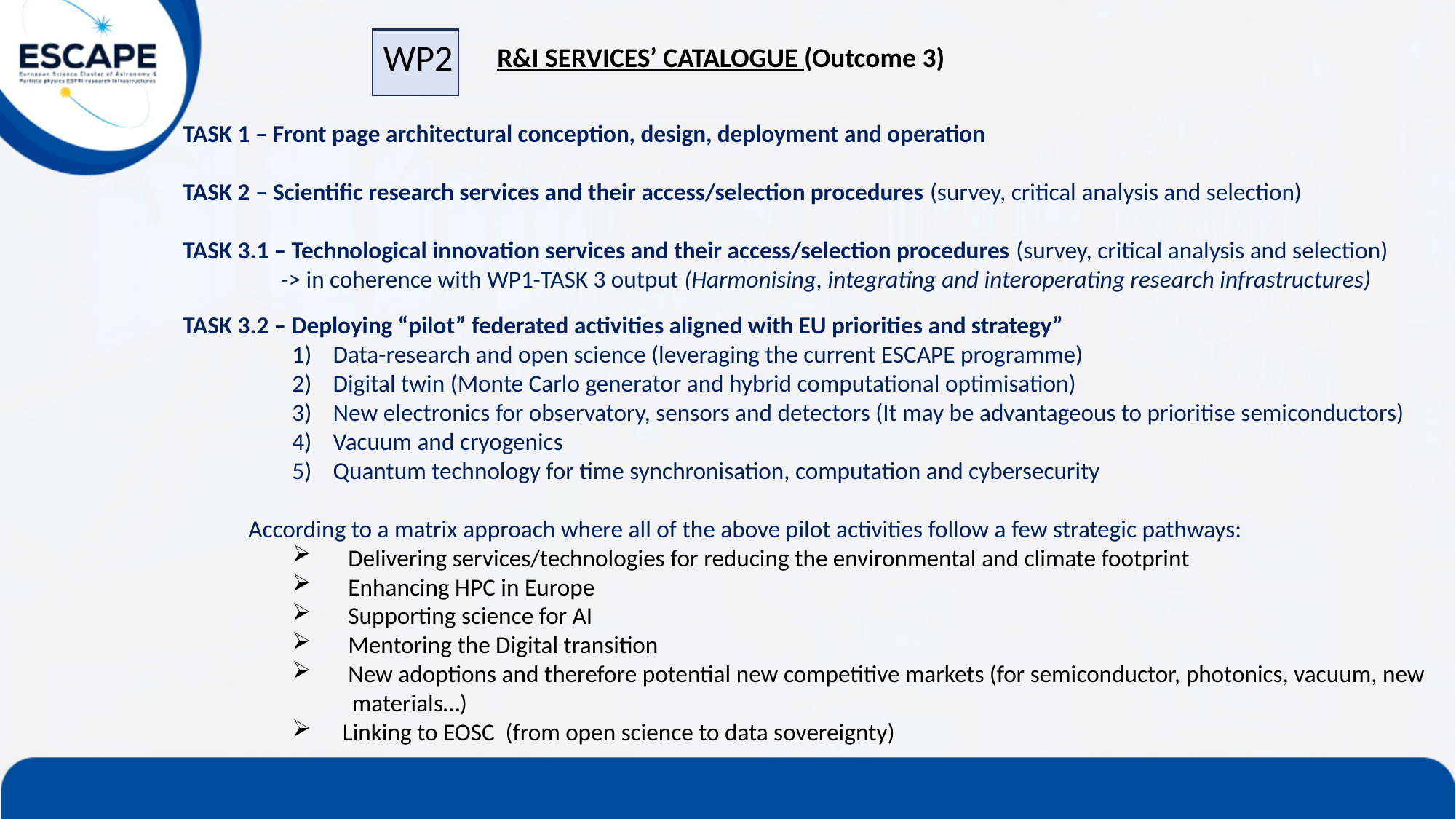

WP2
R&I SERVICES’ CATALOGUE (Outcome 3)
TASK 1 – Front page architectural conception, design, deployment and operation

TASK 2 – Scientific research services and their access/selection procedures (survey, critical analysis and selection)

TASK 3.1 – Technological innovation services and their access/selection procedures (survey, critical analysis and selection)
                  -> in coherence with WP1-TASK 3 output (Harmonising, integrating and interoperating research infrastructures)

TASK 3.2 – Deploying “pilot” federated activities aligned with EU priorities and strategy”
Data-research and open science (leveraging the current ESCAPE programme)
Digital twin (Monte Carlo generator and hybrid computational optimisation)
New electronics for observatory, sensors and detectors (It may be advantageous to prioritise semiconductors)
Vacuum and cryogenics
Quantum technology for time synchronisation, computation and cybersecurity

  According to a matrix approach where all of the above pilot activities follow a few strategic pathways:
    Delivering services/technologies for reducing the environmental and climate footprint
    Enhancing HPC in Europe
    Supporting science for AI
    Mentoring the Digital transition
    New adoptions and therefore potential new competitive markets (for semiconductor, photonics, vacuum, new
           materials…)
   Linking to EOSC  (from open science to data sovereignty)